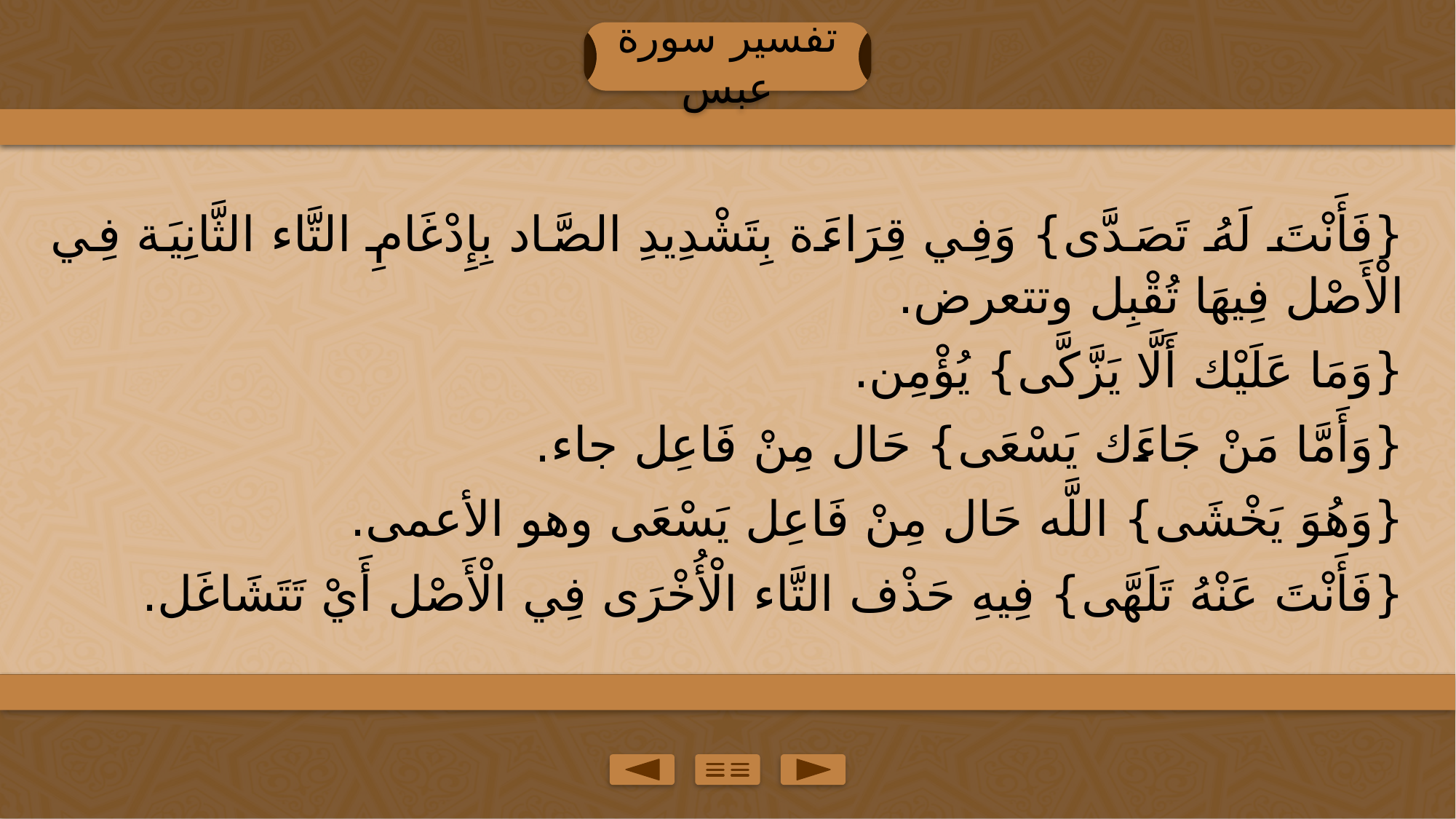

تفسير سورة عبس

{فَأَنْتَ لَهُ تَصَدَّى} وَفِي قِرَاءَة بِتَشْدِيدِ الصَّاد بِإِدْغَامِ التَّاء الثَّانِيَة فِي الْأَصْل فِيهَا تُقْبِل وتتعرض.
{وَمَا عَلَيْك أَلَّا يَزَّكَّى} يُؤْمِن.
{وَأَمَّا مَنْ جَاءَك يَسْعَى} حَال مِنْ فَاعِل جاء.
{وَهُوَ يَخْشَى} اللَّه حَال مِنْ فَاعِل يَسْعَى وهو الأعمى.
{فَأَنْتَ عَنْهُ تَلَهَّى} فِيهِ حَذْف التَّاء الْأُخْرَى فِي الْأَصْل أَيْ تَتَشَاغَل.